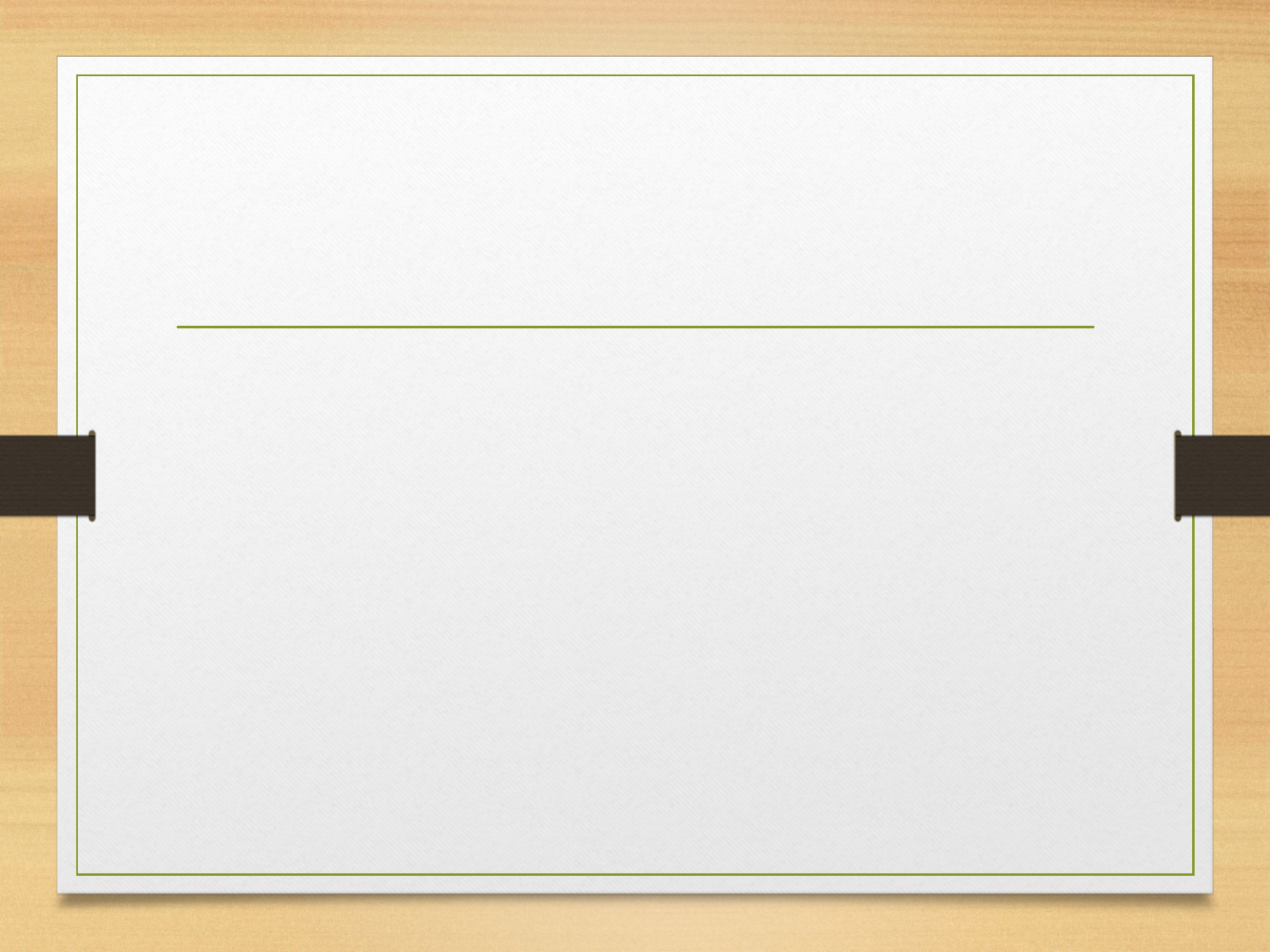

# REGULASI TENAGA KESEHATAN Berdasarkan UNDANG – UNDANG No. 36 / 2014